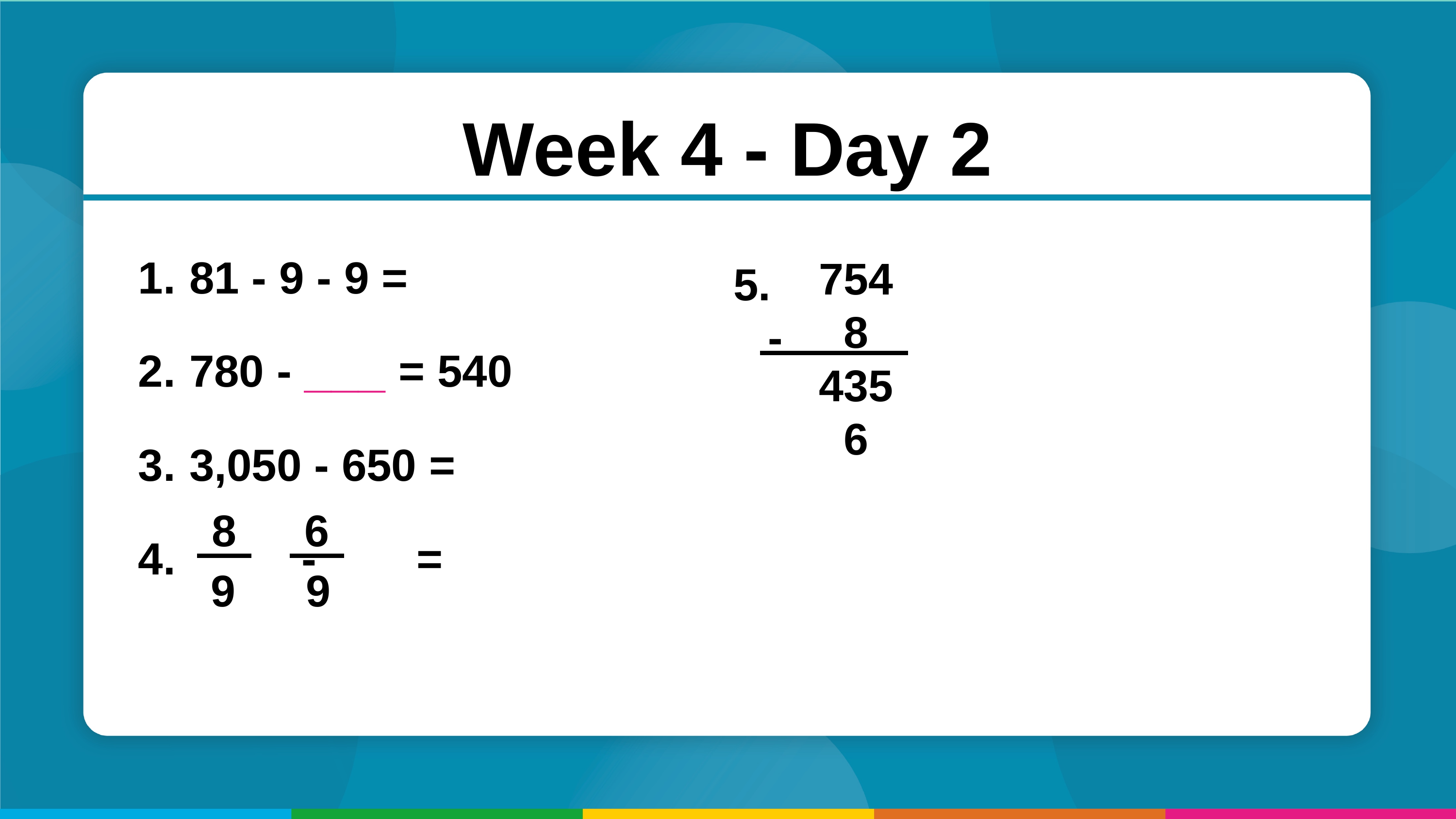

Week 4 - Day 2
 81 - 9 - 9 =
 780 - ___ = 540
 3,050 - 650 =
          -        =
5.
7548
4356
-
8
6
9
9